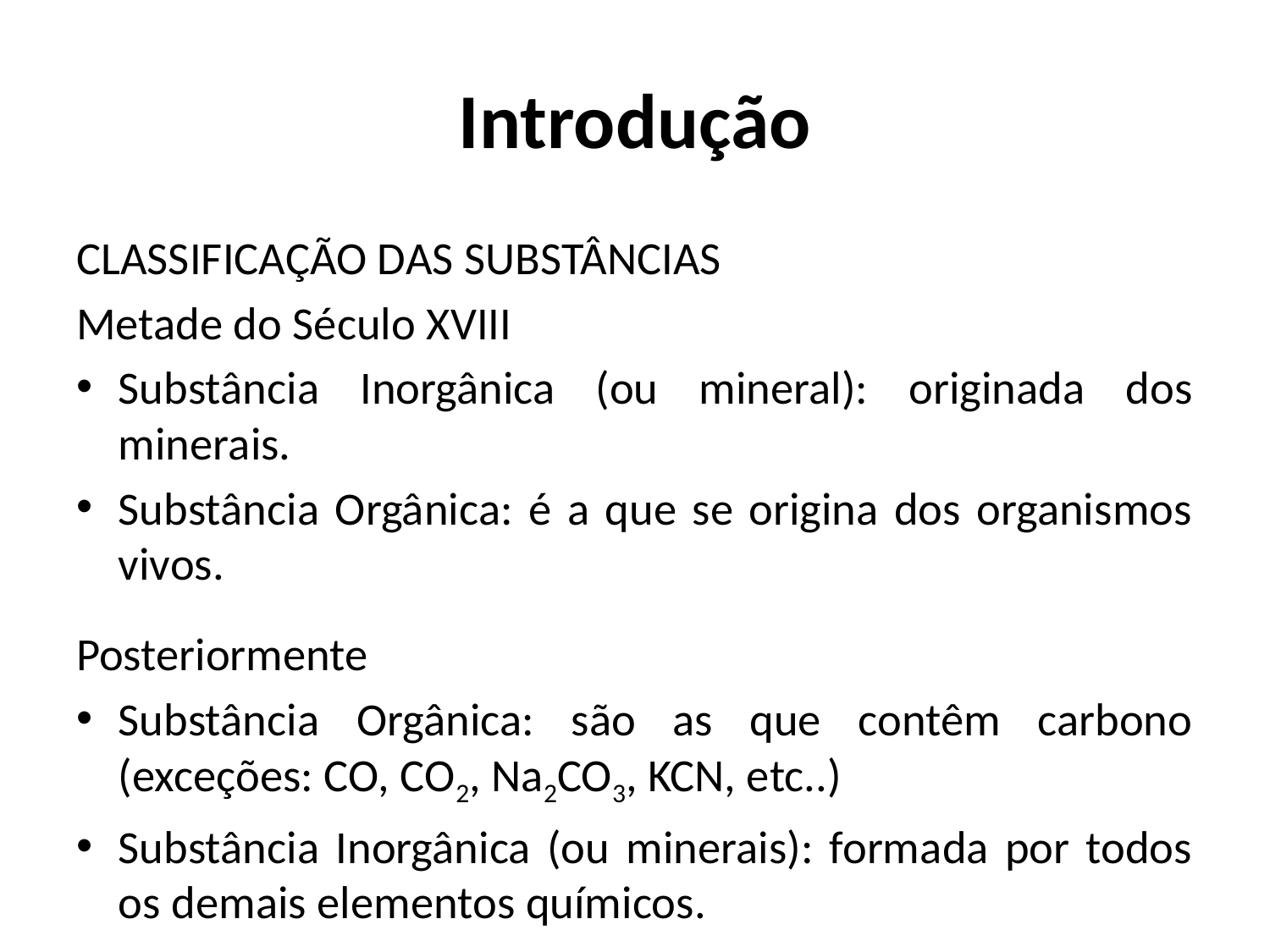

# Introdução
CLASSIFICAÇÃO DAS SUBSTÂNCIAS
Metade do Século XVIII
Substância Inorgânica (ou mineral): originada dos minerais.
Substância Orgânica: é a que se origina dos organismos vivos.
Posteriormente
Substância Orgânica: são as que contêm carbono (exceções: CO, CO2, Na2CO3, KCN, etc..)
Substância Inorgânica (ou minerais): formada por todos os demais elementos químicos.